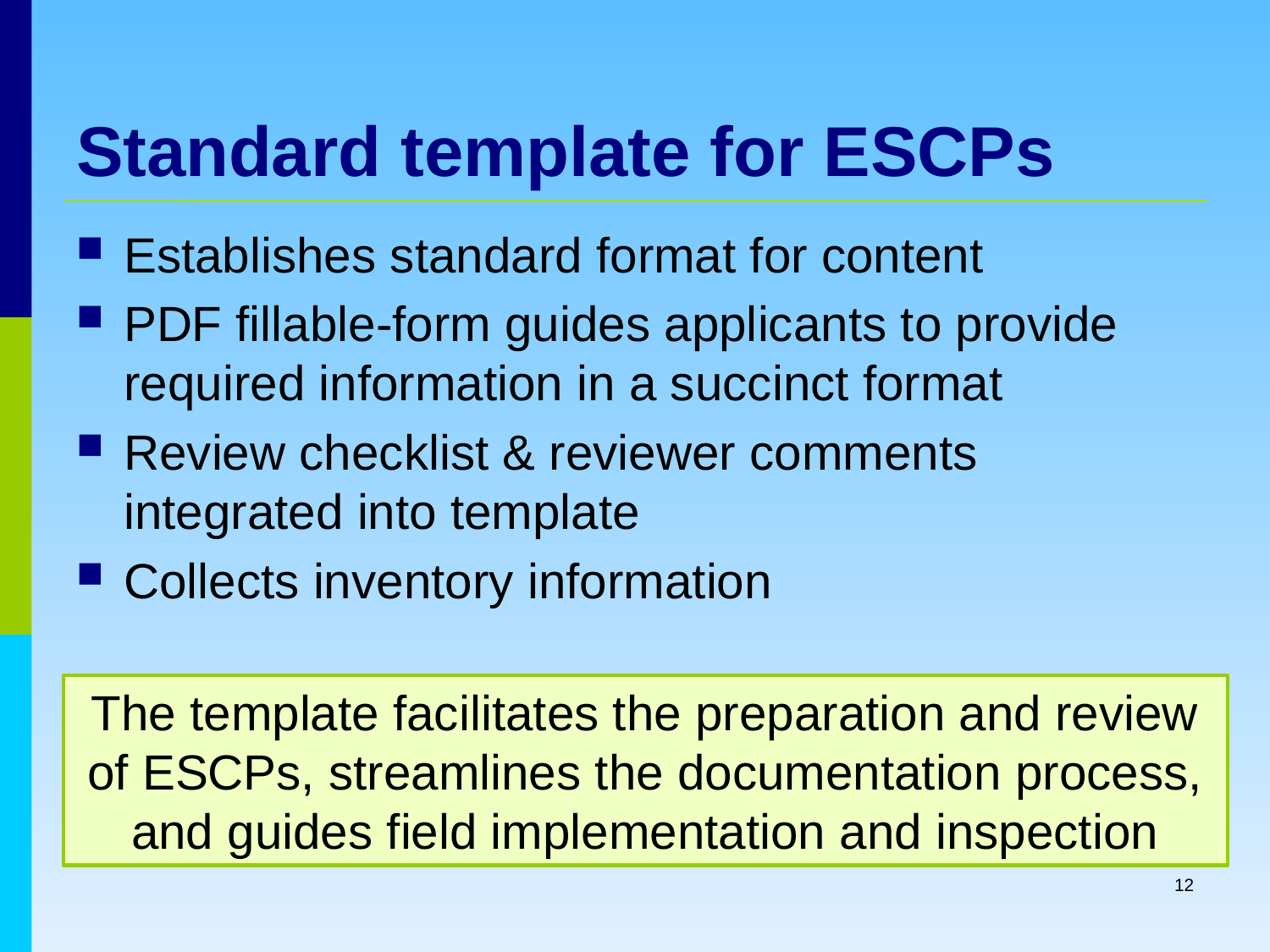

# Standard template for ESCPs
Establishes standard format for content
PDF fillable-form guides applicants to provide required information in a succinct format
Review checklist & reviewer comments integrated into template
Collects inventory information
The template facilitates the preparation and review of ESCPs, streamlines the documentation process, and guides field implementation and inspection
12